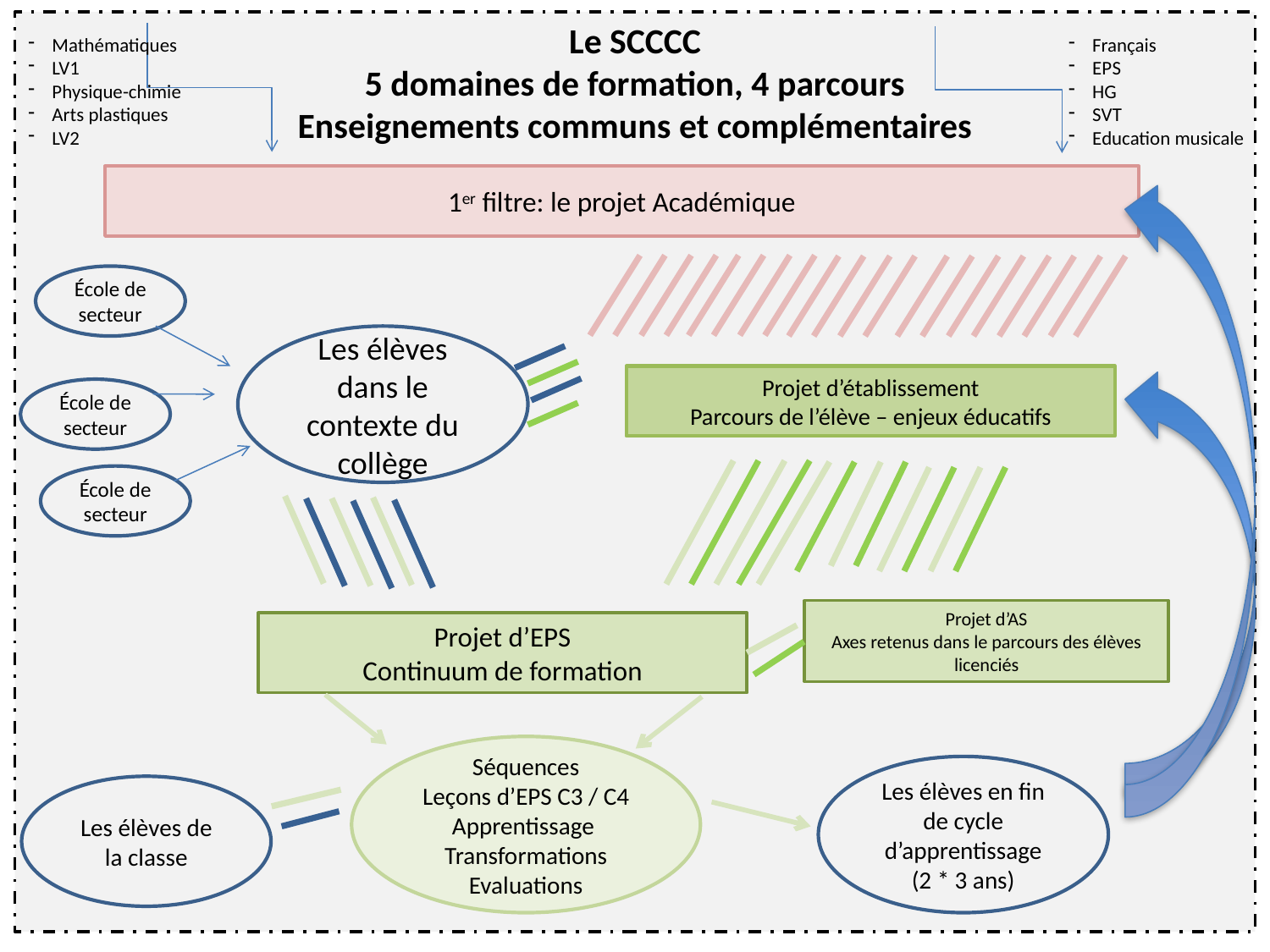

Le SCCCC
5 domaines de formation, 4 parcours
Enseignements communs et complémentaires
Mathématiques
LV1
Physique-chimie
Arts plastiques
LV2
Français
EPS
HG
SVT
Education musicale
# 1er filtre: le projet Académique

École de secteur
École de secteur
École de secteur
Les élèves dans le contexte du collège
Projet d’établissement
Parcours de l’élève – enjeux éducatifs

Projet d’AS
Axes retenus dans le parcours des élèves licenciés
Projet d’EPS
Continuum de formation
Séquences
Leçons d’EPS C3 / C4
Apprentissage
Transformations
Evaluations
Les élèves en fin de cycle d’apprentissage (2 * 3 ans)
Les élèves de la classe